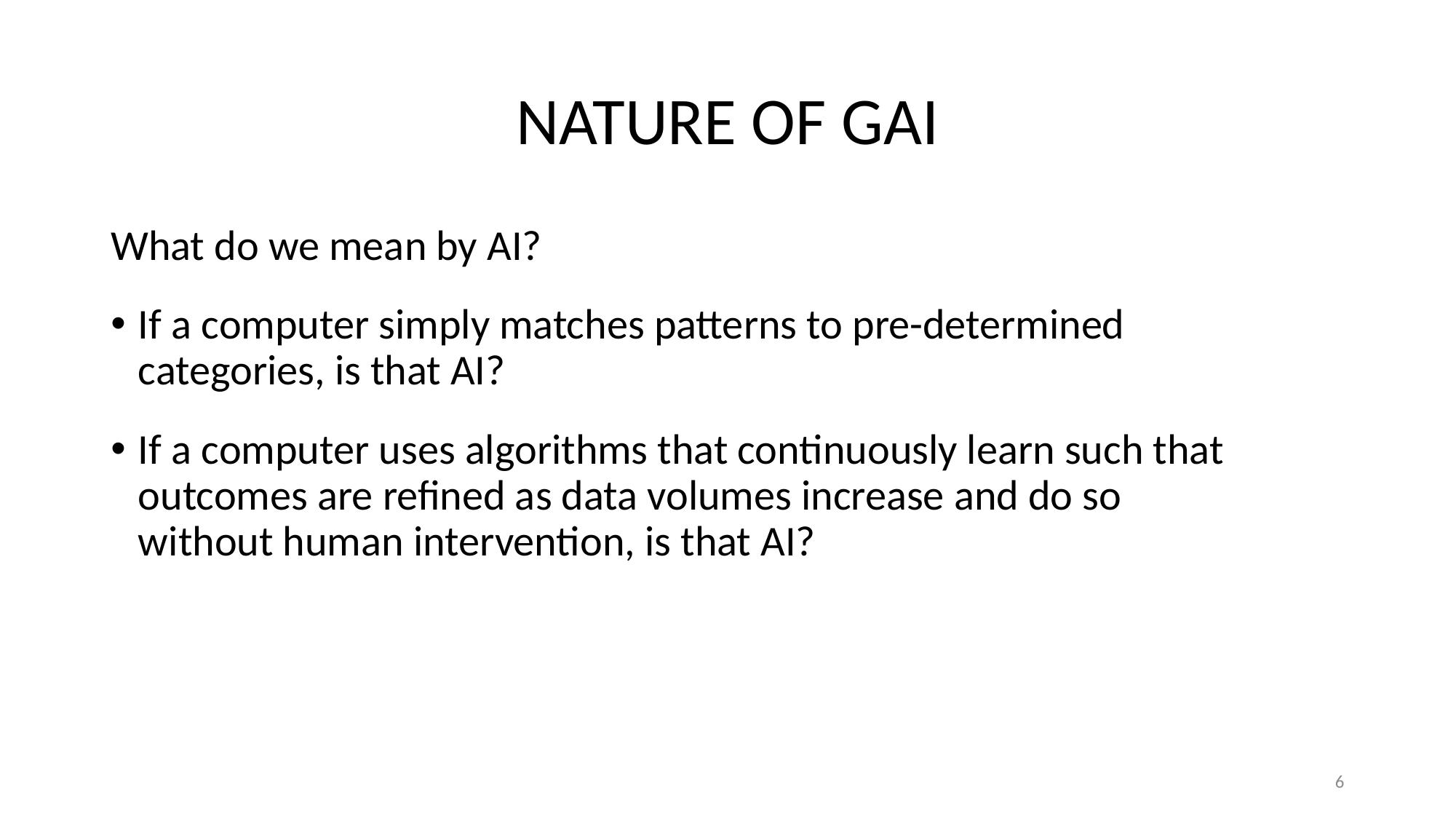

# NATURE OF GAI
What do we mean by AI?
If a computer simply matches patterns to pre-determined categories, is that AI?
If a computer uses algorithms that continuously learn such that outcomes are refined as data volumes increase and do so without human intervention, is that AI?
6